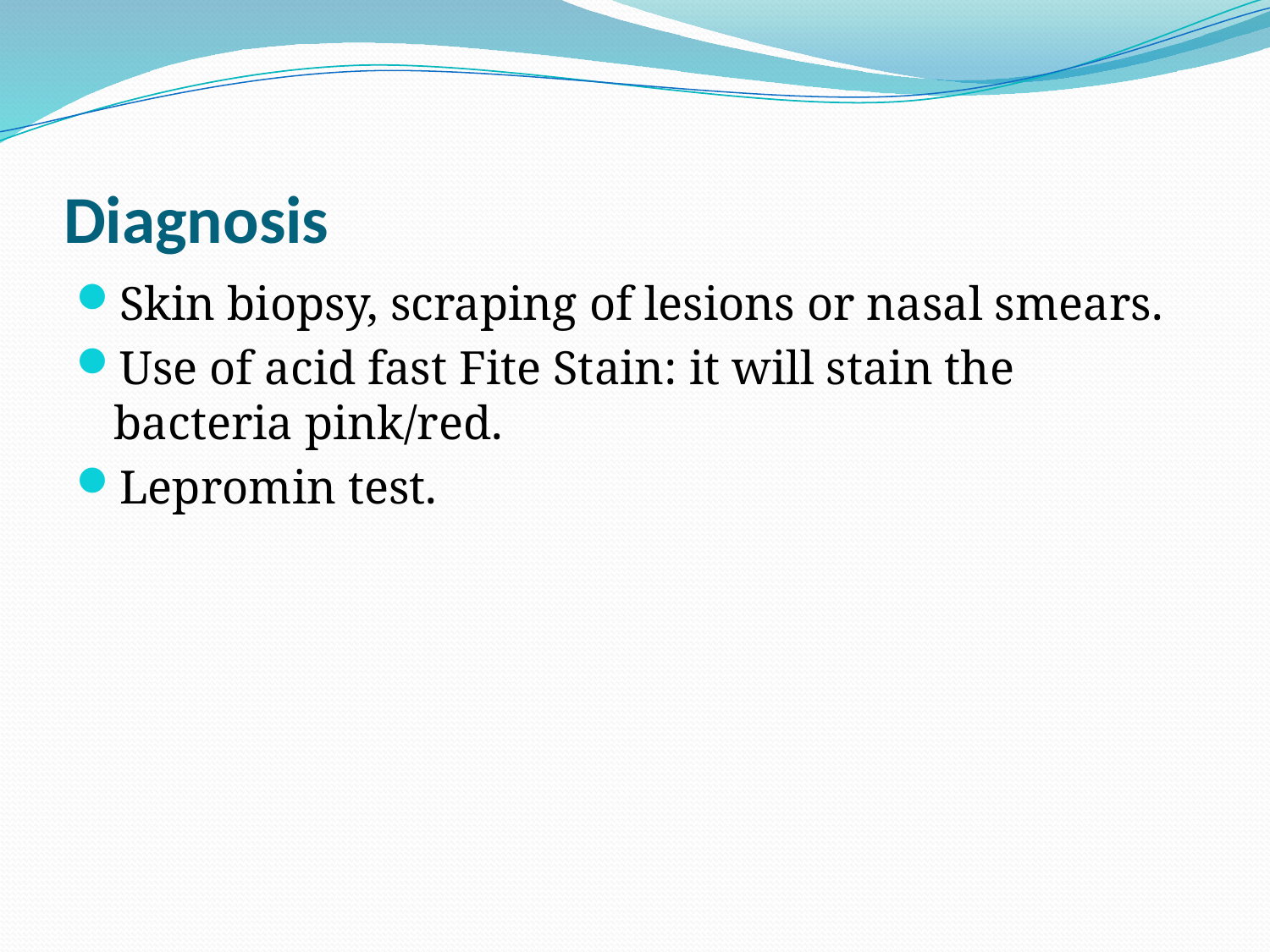

# Diagnosis
Skin biopsy, scraping of lesions or nasal smears.
Use of acid fast Fite Stain: it will stain the bacteria pink/red.
Lepromin test.